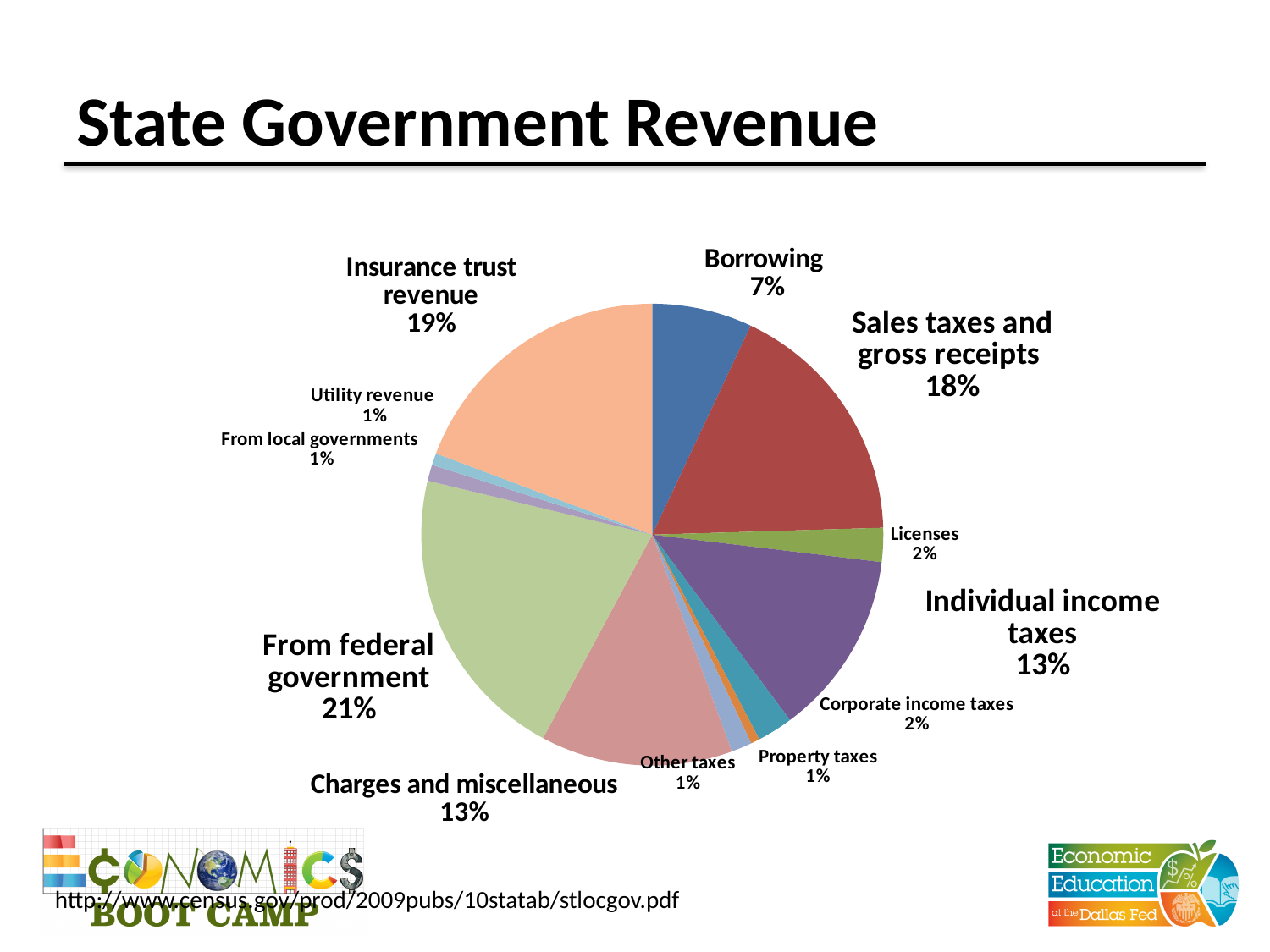

# State Government Revenue

### Chart

| Category |  |
|---|---|
| Borrowing  | 133247.0 |
| Sales taxes and gross receipts  | 332972.0 |
| Licenses | 45241.0 |
| Individual income taxes | 245883.0 |
| Corporate income taxes | 47466.0 |
| Property taxes | 11794.0 |
| Other taxes | 27509.0 |
| Charges and miscellaneous | 255369.0 |
| From federal government | 397597.0 |
| From local governments  | 21546.0 |
| Utility revenue  | 15816.0 |
| Insurance trust revenue | 366586.0 |
http://www.census.gov/prod/2009pubs/10statab/stlocgov.pdf